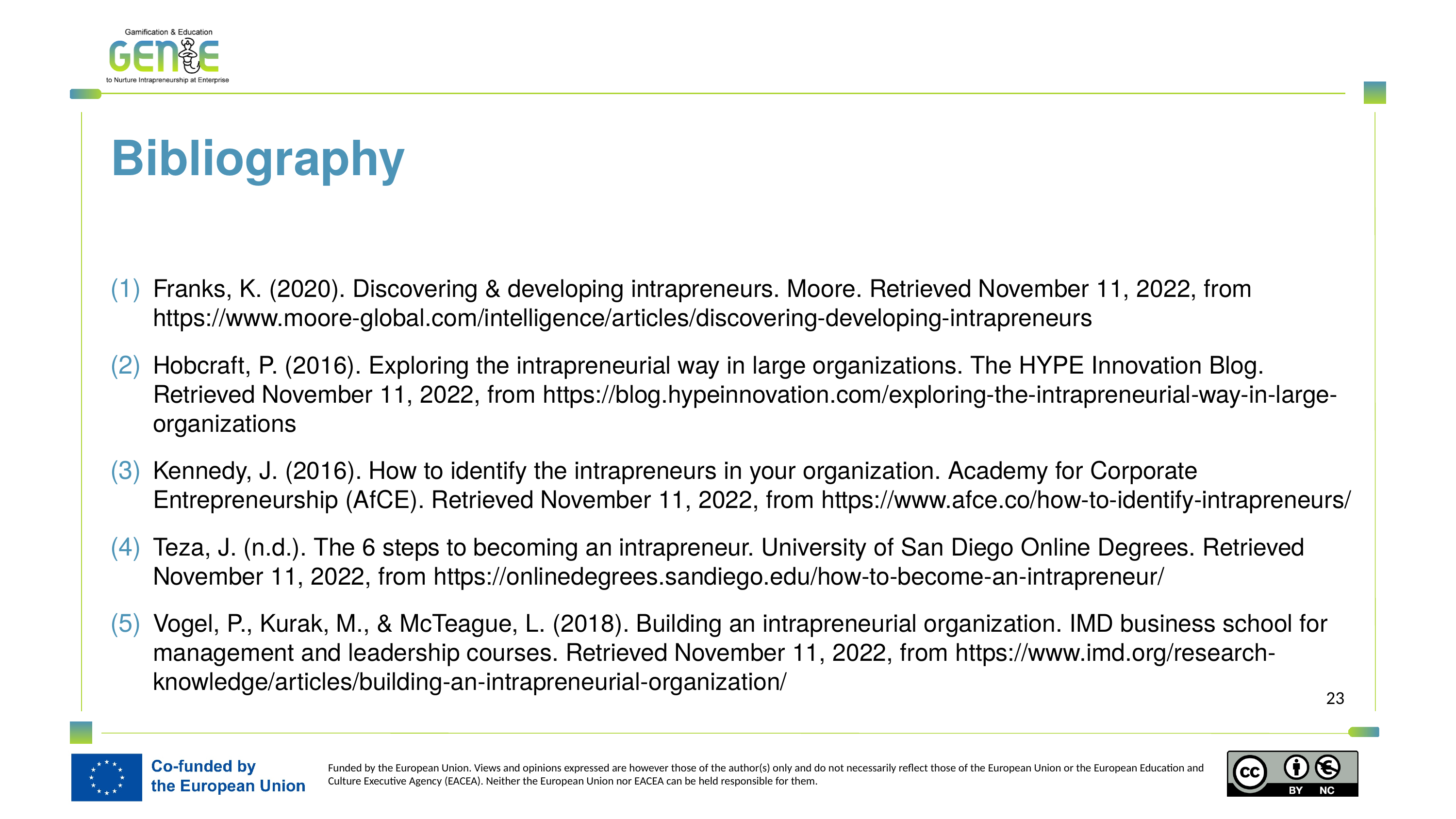

Bibliography
Franks, K. (2020). Discovering & developing intrapreneurs. Moore. Retrieved November 11, 2022, from https://www.moore-global.com/intelligence/articles/discovering-developing-intrapreneurs
Hobcraft, P. (2016). Exploring the intrapreneurial way in large organizations. The HYPE Innovation Blog. Retrieved November 11, 2022, from https://blog.hypeinnovation.com/exploring-the-intrapreneurial-way-in-large-organizations
Kennedy, J. (2016). How to identify the intrapreneurs in your organization. Academy for Corporate Entrepreneurship (AfCE). Retrieved November 11, 2022, from https://www.afce.co/how-to-identify-intrapreneurs/
Teza, J. (n.d.). The 6 steps to becoming an intrapreneur. University of San Diego Online Degrees. Retrieved November 11, 2022, from https://onlinedegrees.sandiego.edu/how-to-become-an-intrapreneur/
Vogel, P., Kurak, M., & McTeague, L. (2018). Building an intrapreneurial organization. IMD business school for management and leadership courses. Retrieved November 11, 2022, from https://www.imd.org/research-knowledge/articles/building-an-intrapreneurial-organization/